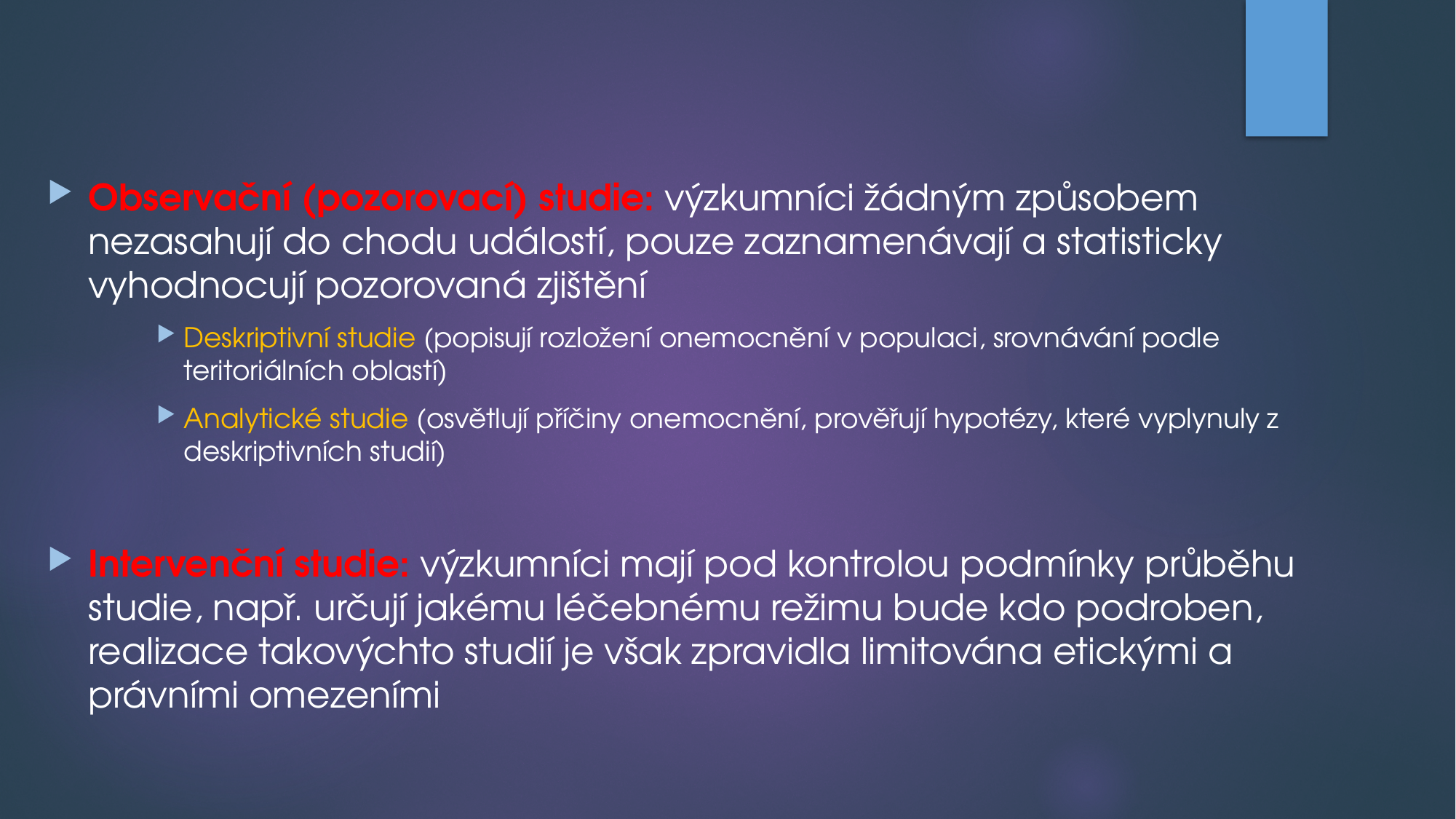

#
Observační (pozorovací) studie: výzkumníci žádným způsobem nezasahují do chodu událostí, pouze zaznamenávají a statisticky vyhodnocují pozorovaná zjištění
Deskriptivní studie (popisují rozložení onemocnění v populaci, srovnávání podle teritoriálních oblastí)
Analytické studie (osvětlují příčiny onemocnění, prověřují hypotézy, které vyplynuly z deskriptivních studií)

Intervenční studie: výzkumníci mají pod kontrolou podmínky průběhu studie, např. určují jakému léčebnému režimu bude kdo podroben, realizace takovýchto studií je však zpravidla limitována etickými a právními omezeními